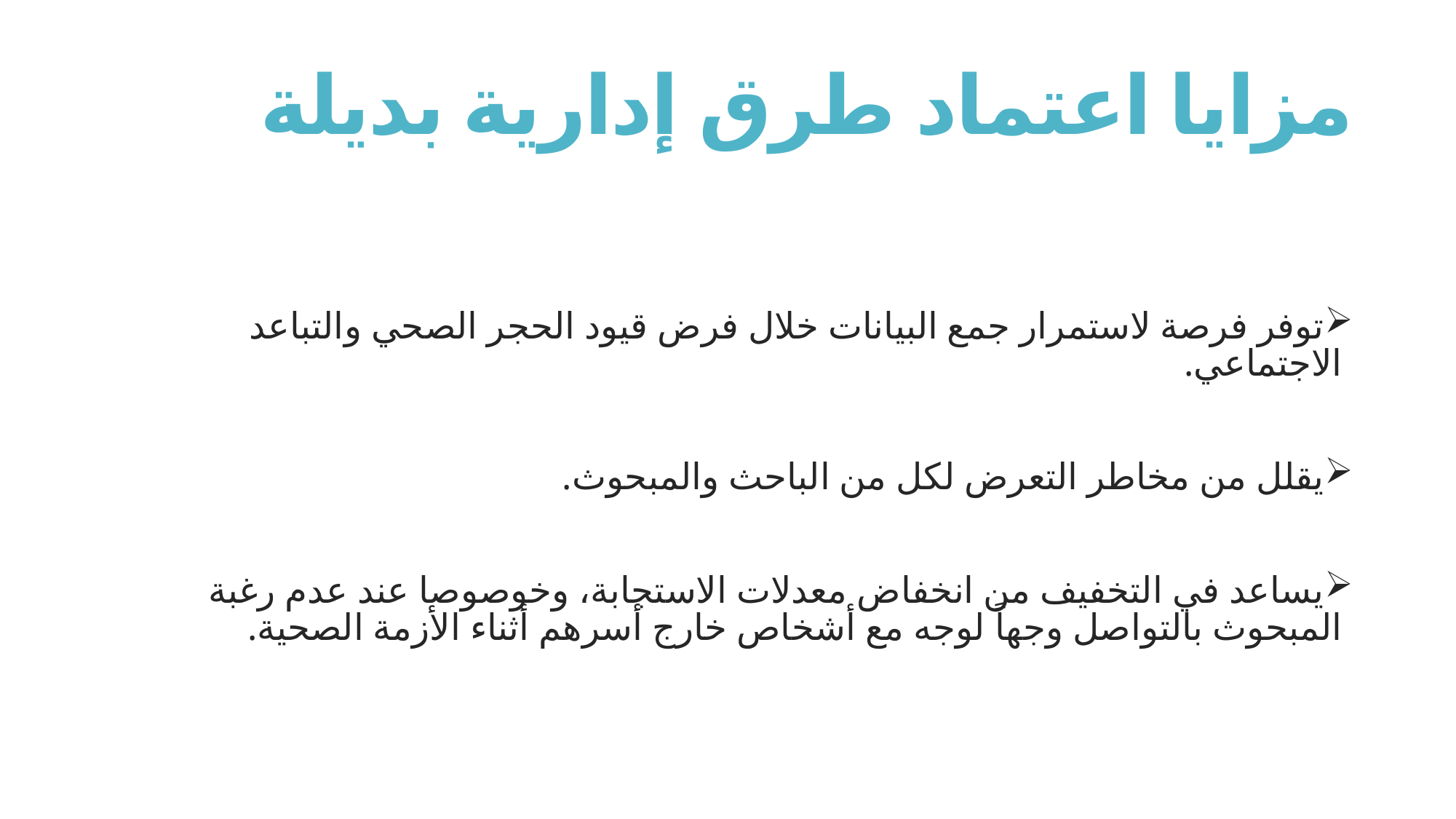

# مزايا اعتماد طرق إدارية بديلة

توفر فرصة لاستمرار جمع البيانات خلال فرض قيود الحجر الصحي والتباعد الاجتماعي.

يقلل من مخاطر التعرض لكل من الباحث والمبحوث.

يساعد في التخفيف من انخفاض معدلات الاستجابة، وخوصوصا عند عدم رغبة المبحوث بالتواصل وجهاً لوجه مع أشخاص خارج أسرهم أثناء الأزمة الصحية.